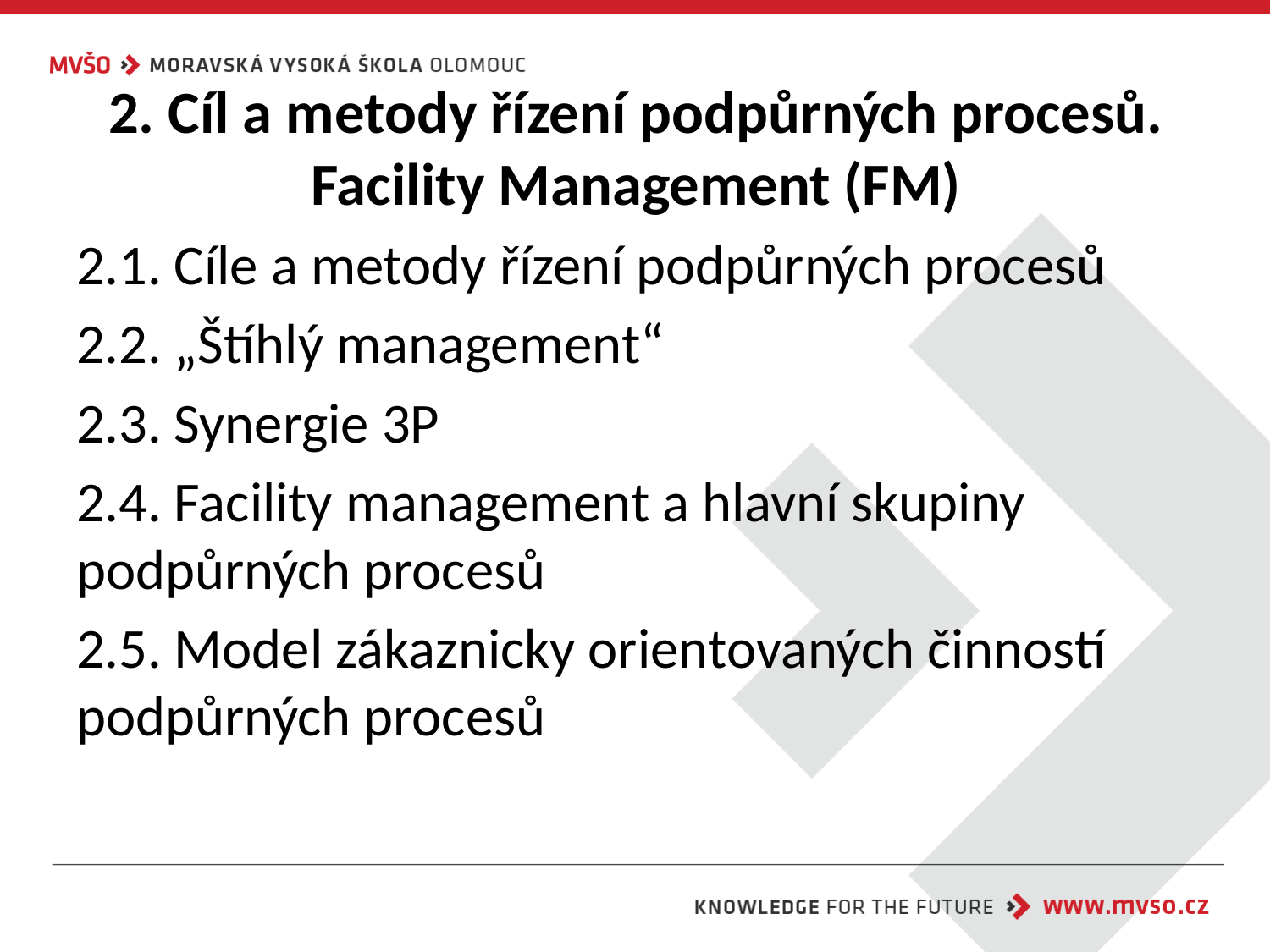

# 2. Cíl a metody řízení podpůrných procesů. Facility Management (FM)
2.1. Cíle a metody řízení podpůrných procesů
2.2. „Štíhlý management“
2.3. Synergie 3P
2.4. Facility management a hlavní skupiny podpůrných procesů
2.5. Model zákaznicky orientovaných činností podpůrných procesů